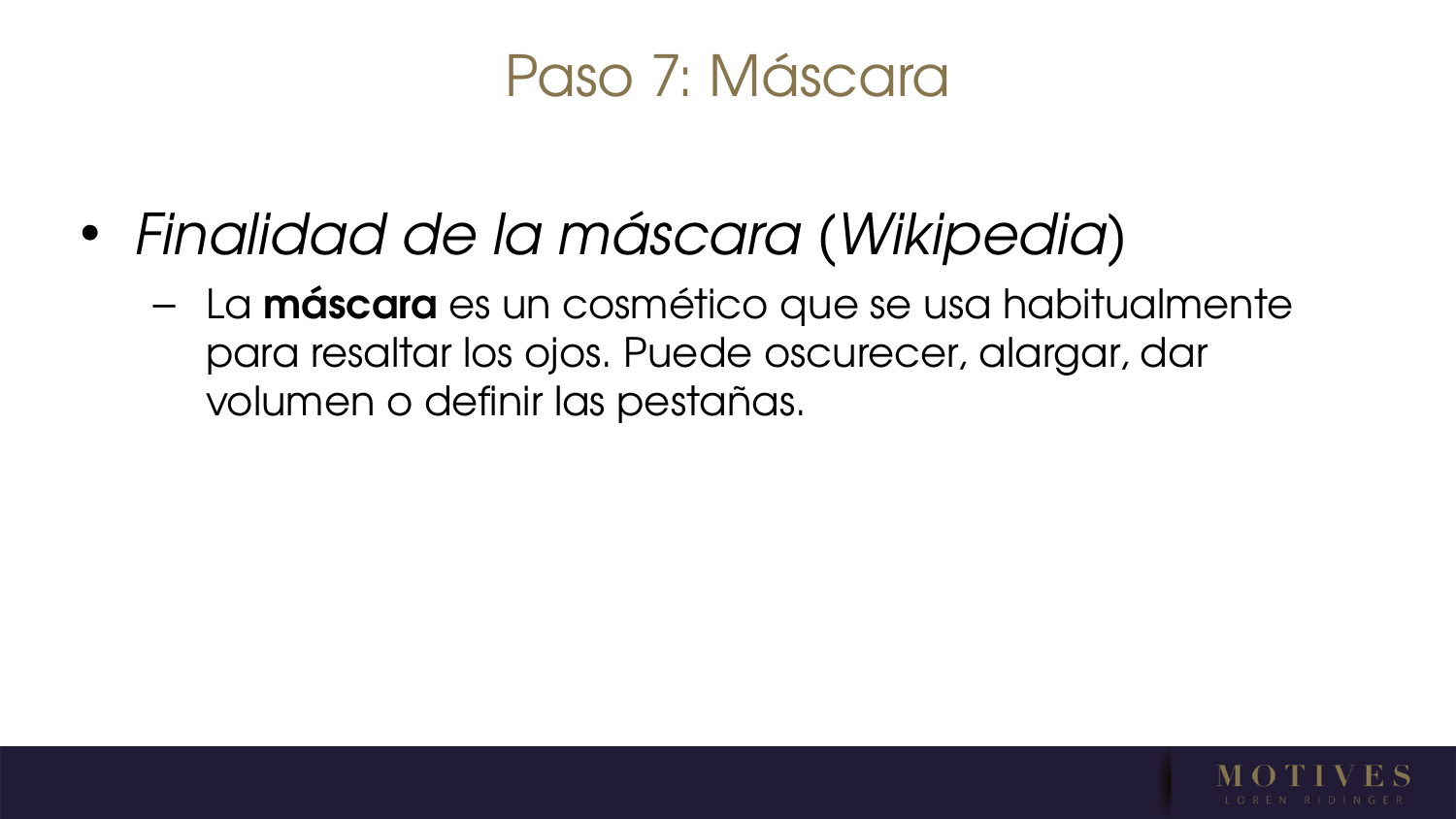

# Paso 7: Máscara
Finalidad de la máscara (Wikipedia)
La máscara es un cosmético que se usa habitualmente para resaltar los ojos. Puede oscurecer, alargar, dar volumen o definir las pestañas.